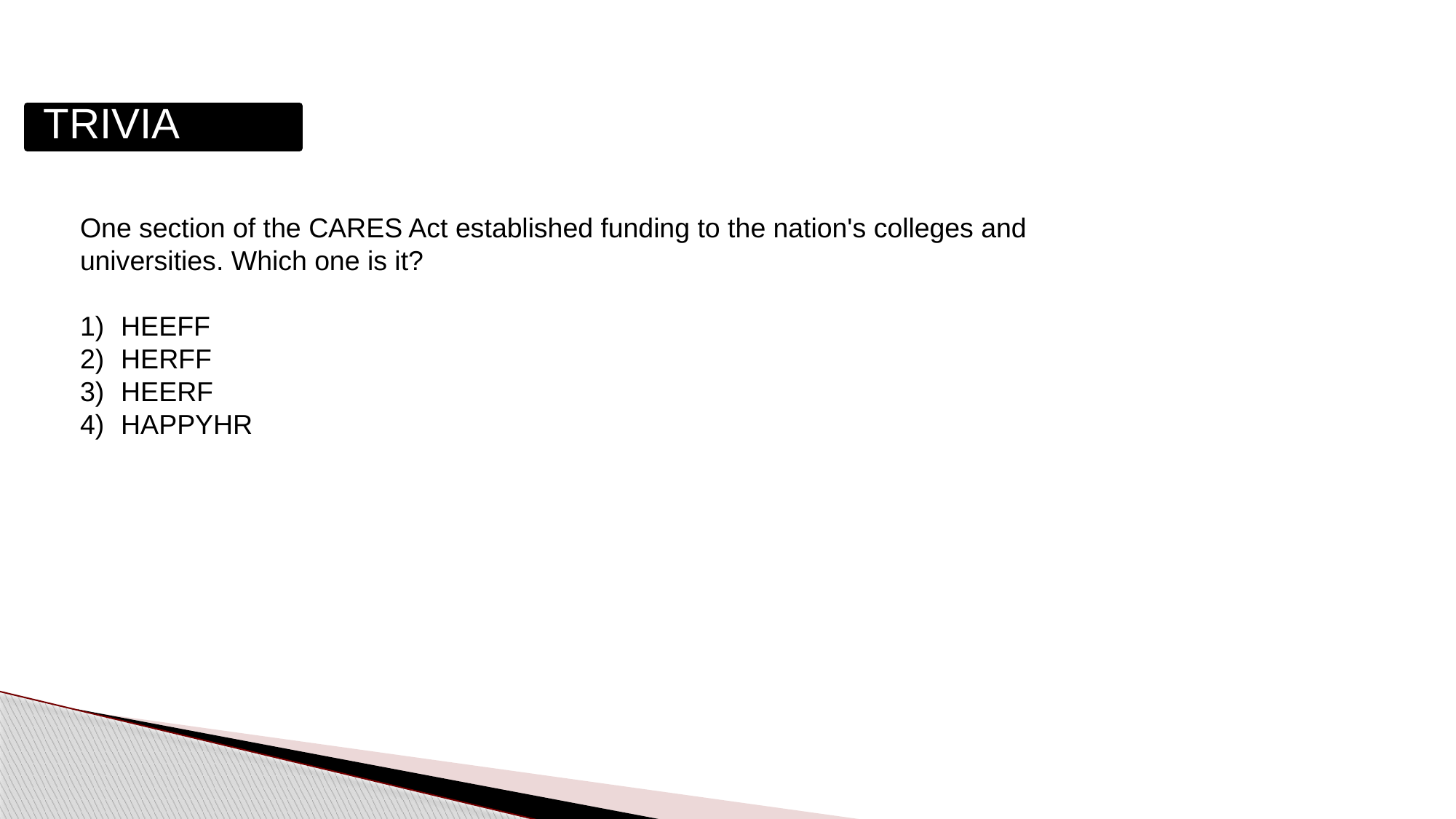

TRIVIA TIME

One section of the CARES Act established funding to the nation's colleges and universities. Which one is it?

HEEFF
HERFF
HEERF
HAPPYHR